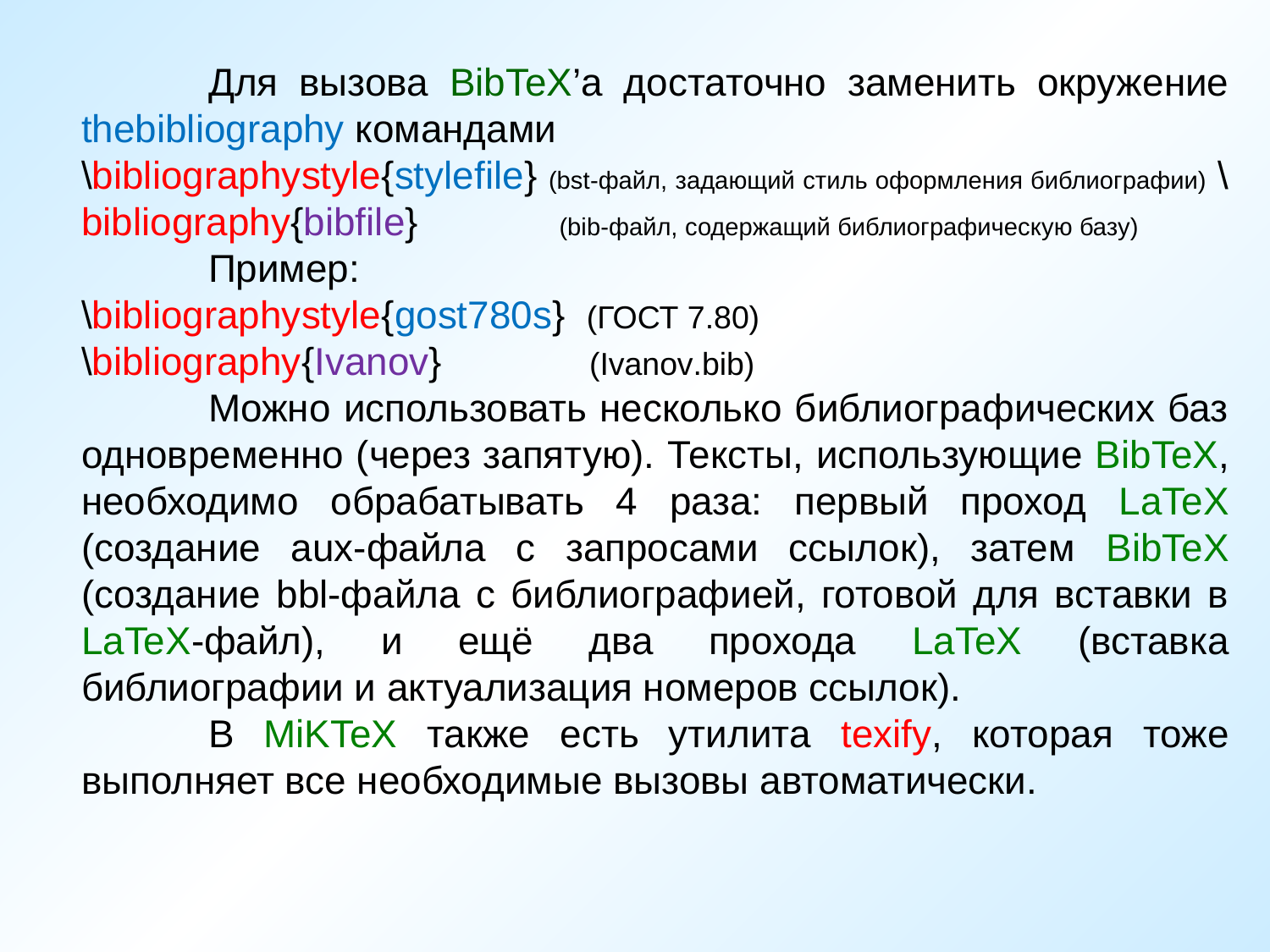

Для вызова BibTeX’а достаточно заменить окружение thebibliography командами
\bibliographystyle{stylefile} (bst-файл, задающий стиль оформления библиографии) \bibliography{bibfile}	         (bib-файл, содержащий библиографическую базу)
	Пример:
\bibliographystyle{gost780s}  (ГОСТ 7.80)
\bibliography{Ivanov} 		(Ivanov.bib)
	Можно использовать несколько библиографических баз одновременно (через запятую). Тексты, использующие BibTeX, необходимо обрабатывать 4 раза: первый проход LaTeX (создание aux-файла с запросами ссылок), затем BibTeX (создание bbl-файла с библиографией, готовой для вставки в LaTeX-файл), и ещё два прохода LaTeX (вставка библиографии и актуализация номеров ссылок).
	В MiKTeX также есть утилита texify, которая тоже выполняет все необходимые вызовы автоматически.